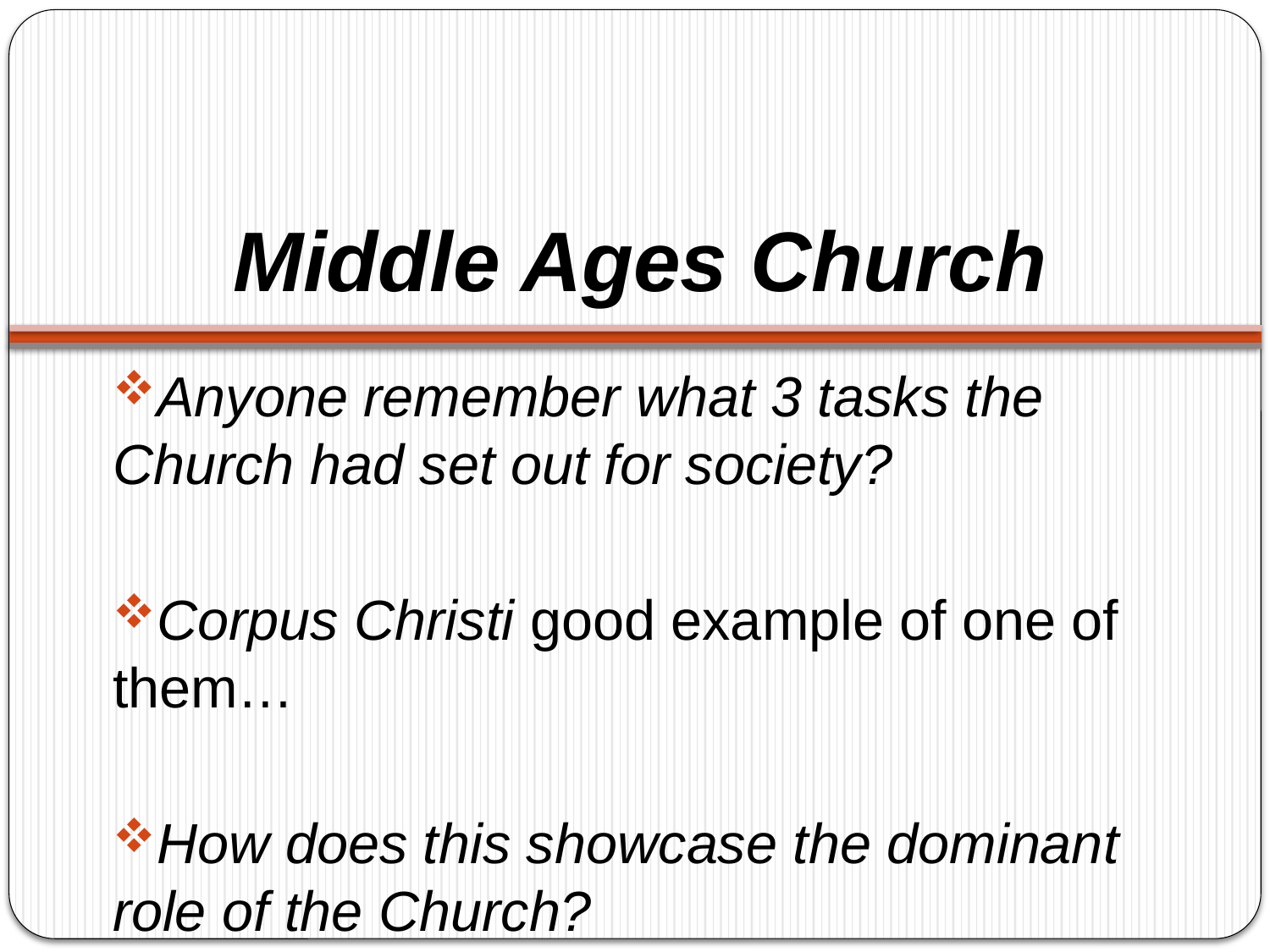

# Middle Ages Church
Anyone remember what 3 tasks the Church had set out for society?

Corpus Christi good example of one of them…

How does this showcase the dominant role of the Church?